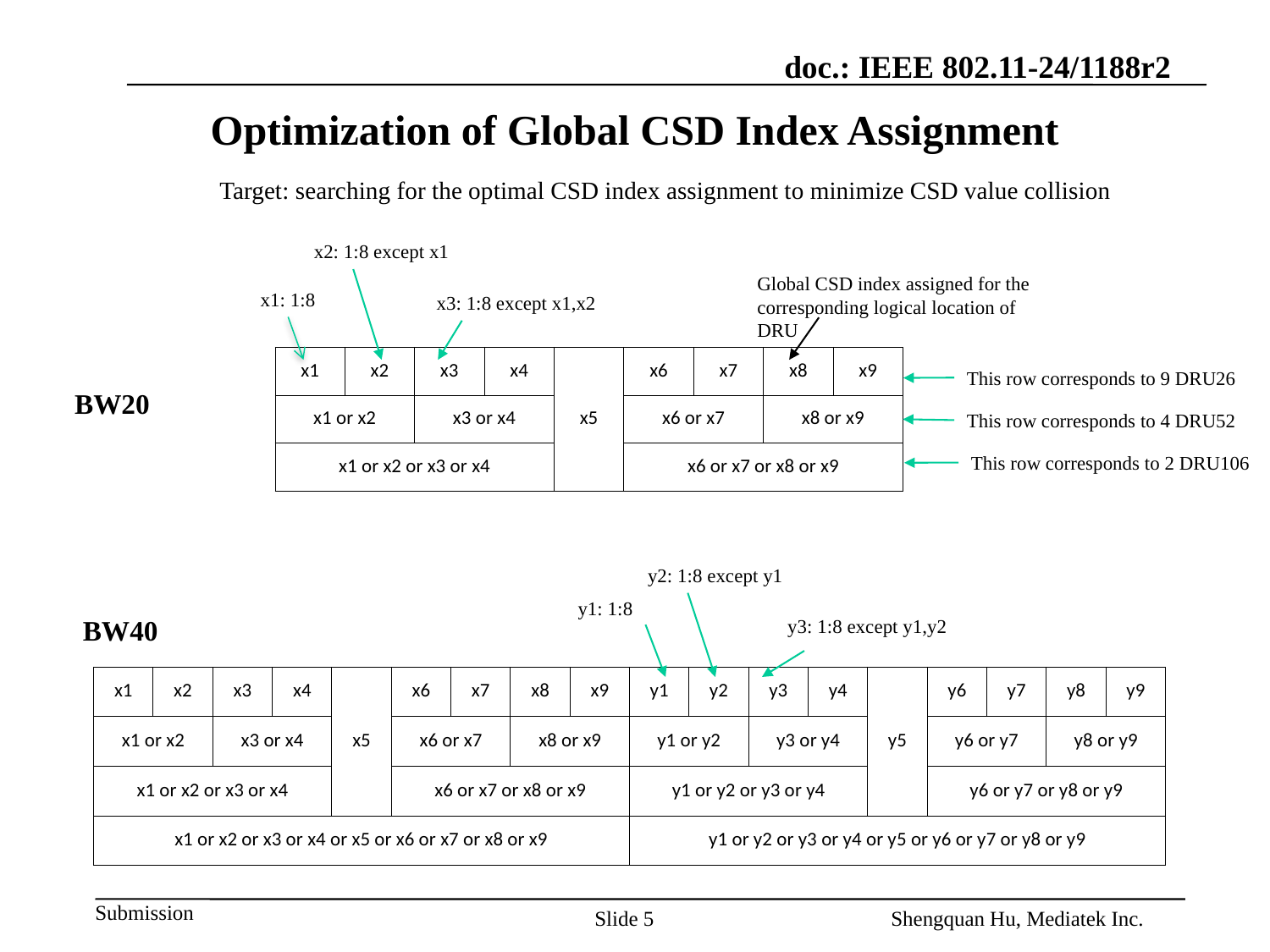

# Optimization of Global CSD Index Assignment
Target: searching for the optimal CSD index assignment to minimize CSD value collision
x2: 1:8 except x1
Global CSD index assigned for the corresponding logical location of DRU
x1: 1:8
x3: 1:8 except x1,x2
| x1 | x2 | x3 | x4 | x5 | x6 | x7 | x8 | x9 |
| --- | --- | --- | --- | --- | --- | --- | --- | --- |
| x1 or x2 |  | x3 or x4 |  |  | x6 or x7 |  | x8 or x9 |  |
| x1 or x2 or x3 or x4 |  |  |  |  | x6 or x7 or x8 or x9 |  |  |  |
This row corresponds to 9 DRU26
BW20
This row corresponds to 4 DRU52
This row corresponds to 2 DRU106
y2: 1:8 except y1
y1: 1:8
BW40
y3: 1:8 except y1,y2
| x1 | x2 | x3 | x4 | x5 | x6 | x7 | x8 | x9 | y1 | y2 | y3 | y4 | y5 | y6 | y7 | y8 | y9 |
| --- | --- | --- | --- | --- | --- | --- | --- | --- | --- | --- | --- | --- | --- | --- | --- | --- | --- |
| x1 or x2 |  | x3 or x4 |  |  | x6 or x7 |  | x8 or x9 |  | y1 or y2 |  | y3 or y4 |  |  | y6 or y7 |  | y8 or y9 |  |
| x1 or x2 or x3 or x4 |  |  |  |  | x6 or x7 or x8 or x9 |  |  |  | y1 or y2 or y3 or y4 |  |  |  |  | y6 or y7 or y8 or y9 |  |  |  |
| x1 or x2 or x3 or x4 or x5 or x6 or x7 or x8 or x9 |  |  |  |  |  |  |  |  | y1 or y2 or y3 or y4 or y5 or y6 or y7 or y8 or y9 |  |  |  |  |  |  |  |  |
Slide 5
Shengquan Hu, Mediatek Inc.